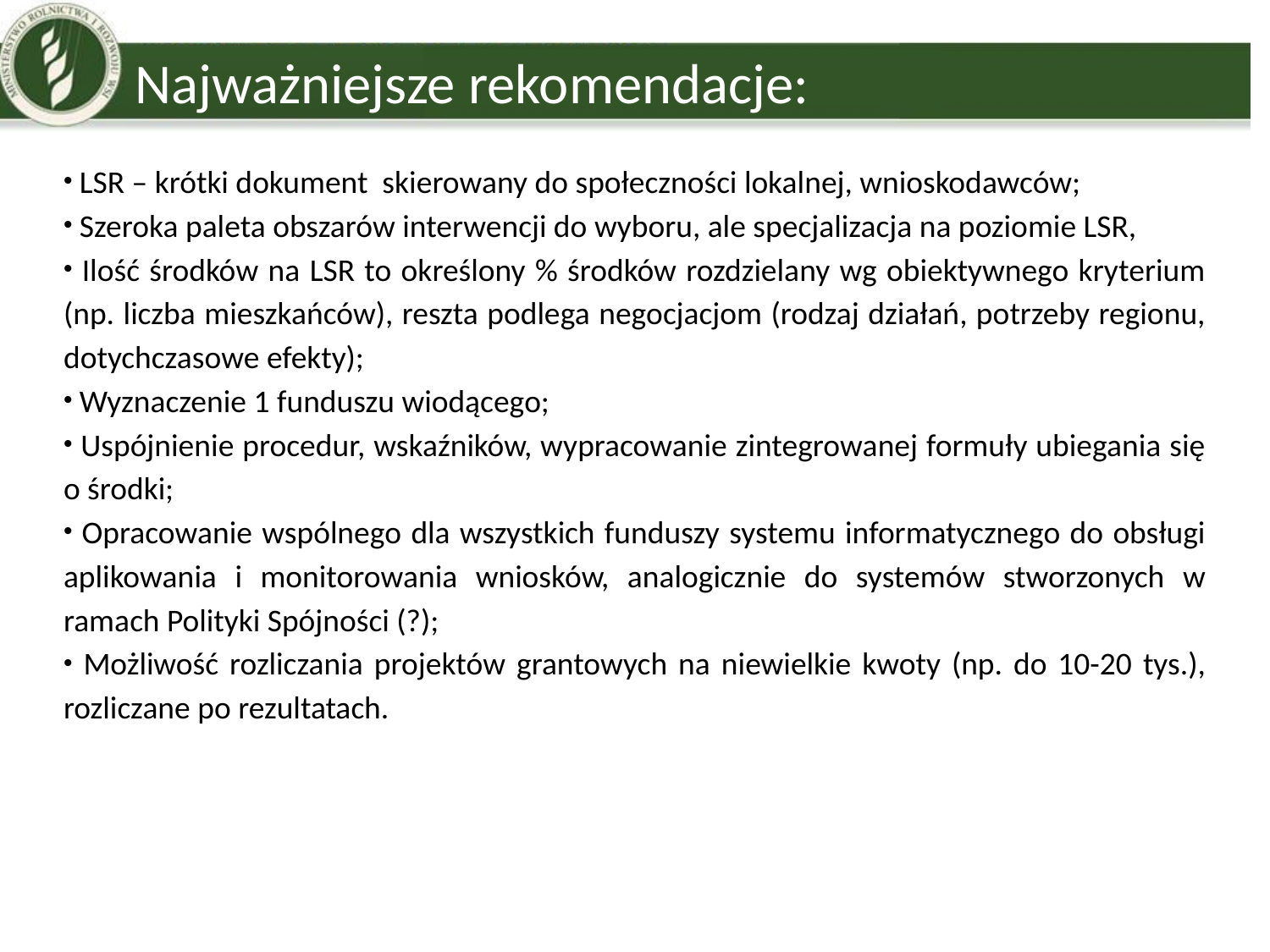

Najważniejsze rekomendacje:
 LSR – krótki dokument  skierowany do społeczności lokalnej, wnioskodawców;
 Szeroka paleta obszarów interwencji do wyboru, ale specjalizacja na poziomie LSR,
 Ilość środków na LSR to określony % środków rozdzielany wg obiektywnego kryterium (np. liczba mieszkańców), reszta podlega negocjacjom (rodzaj działań, potrzeby regionu, dotychczasowe efekty);
 Wyznaczenie 1 funduszu wiodącego;
 Uspójnienie procedur, wskaźników, wypracowanie zintegrowanej formuły ubiegania się o środki;
 Opracowanie wspólnego dla wszystkich funduszy systemu informatycznego do obsługi aplikowania i monitorowania wniosków, analogicznie do systemów stworzonych w ramach Polityki Spójności (?);
 Możliwość rozliczania projektów grantowych na niewielkie kwoty (np. do 10-20 tys.), rozliczane po rezultatach.